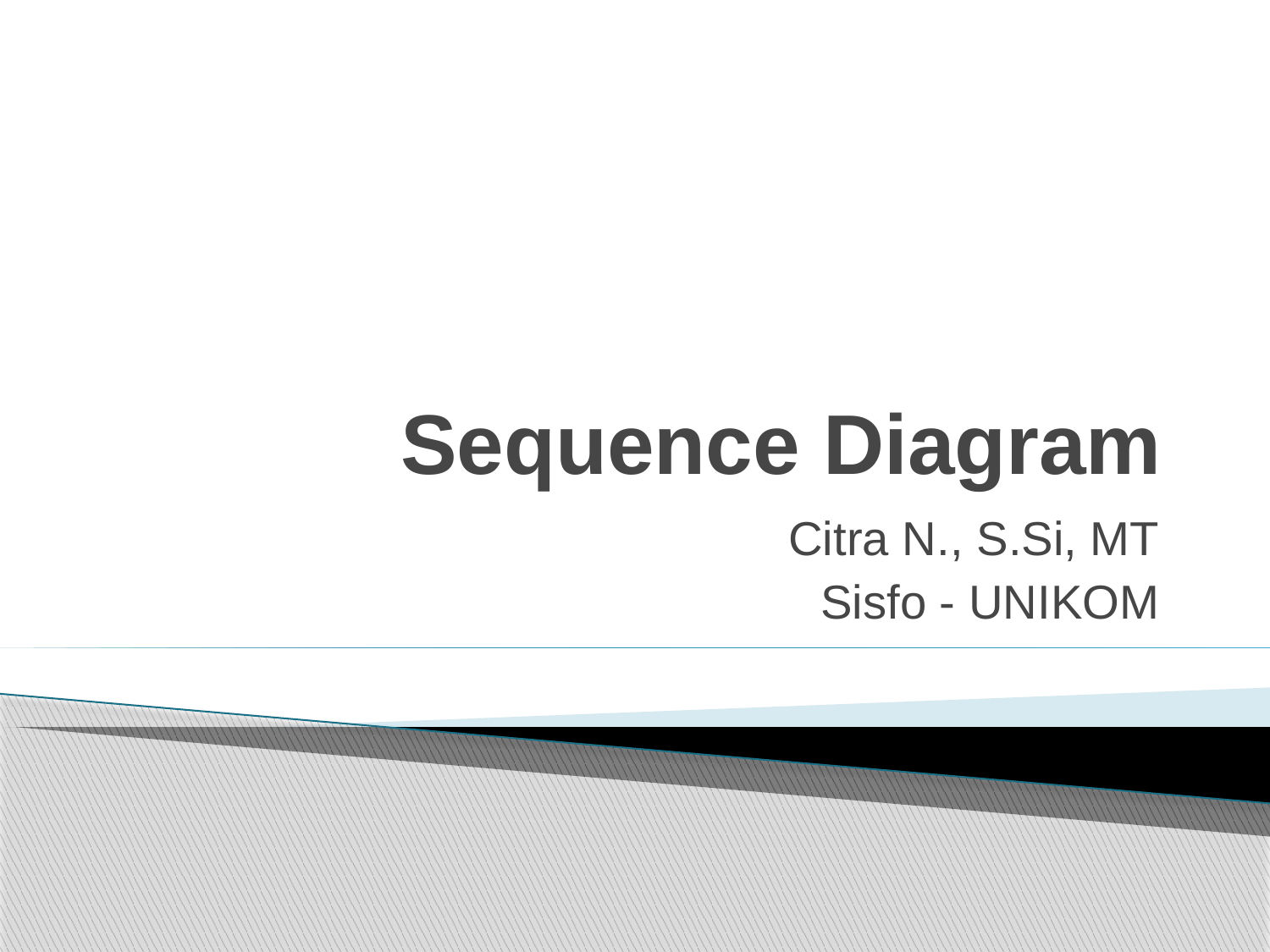

# Sequence Diagram
Citra N., S.Si, MT
Sisfo - UNIKOM